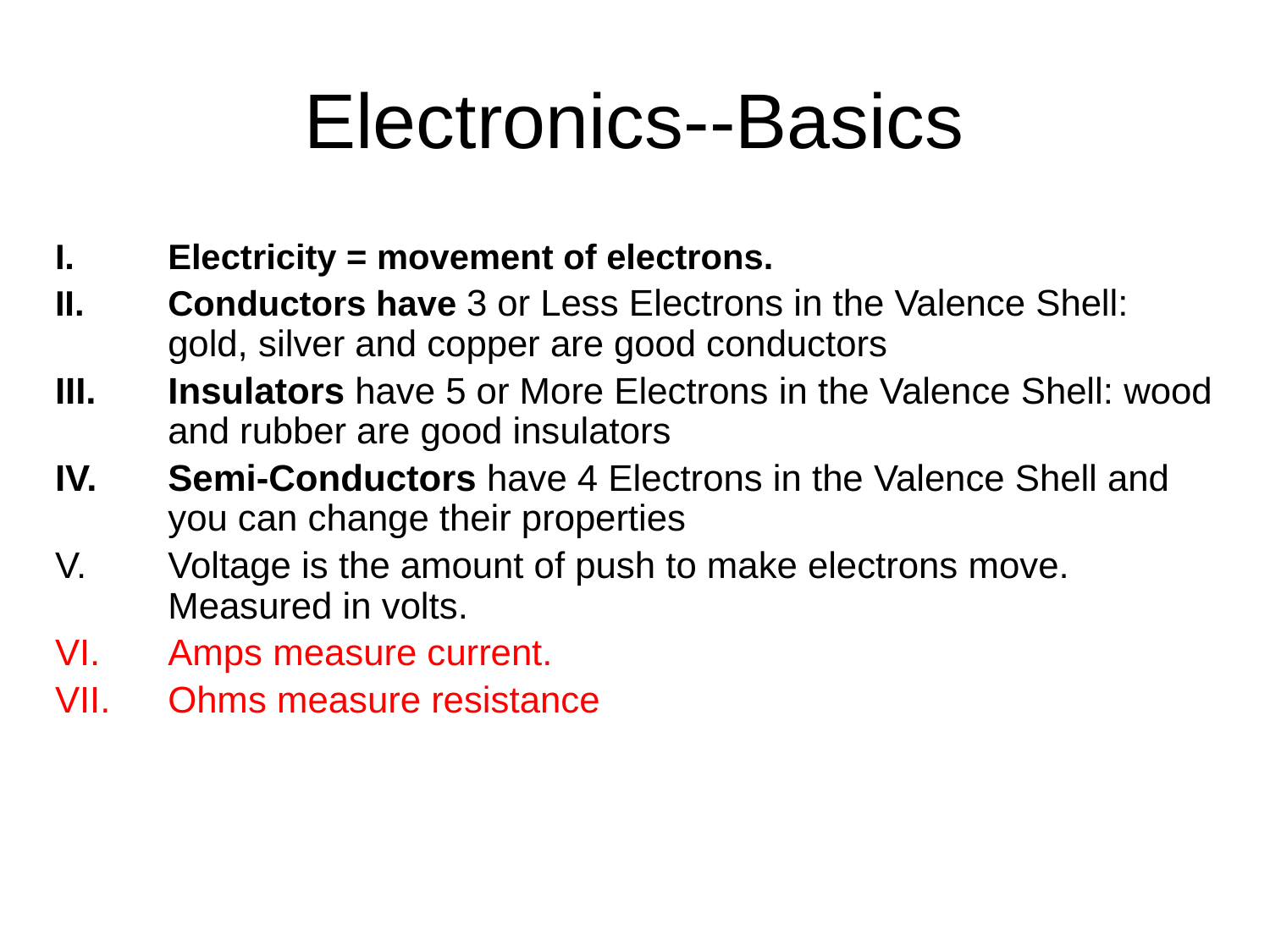

# Electronics--Basics
Electricity = movement of electrons.
Conductors have 3 or Less Electrons in the Valence Shell: gold, silver and copper are good conductors
Insulators have 5 or More Electrons in the Valence Shell: wood and rubber are good insulators
Semi-Conductors have 4 Electrons in the Valence Shell and you can change their properties
Voltage is the amount of push to make electrons move. Measured in volts.
Amps measure current.
Ohms measure resistance